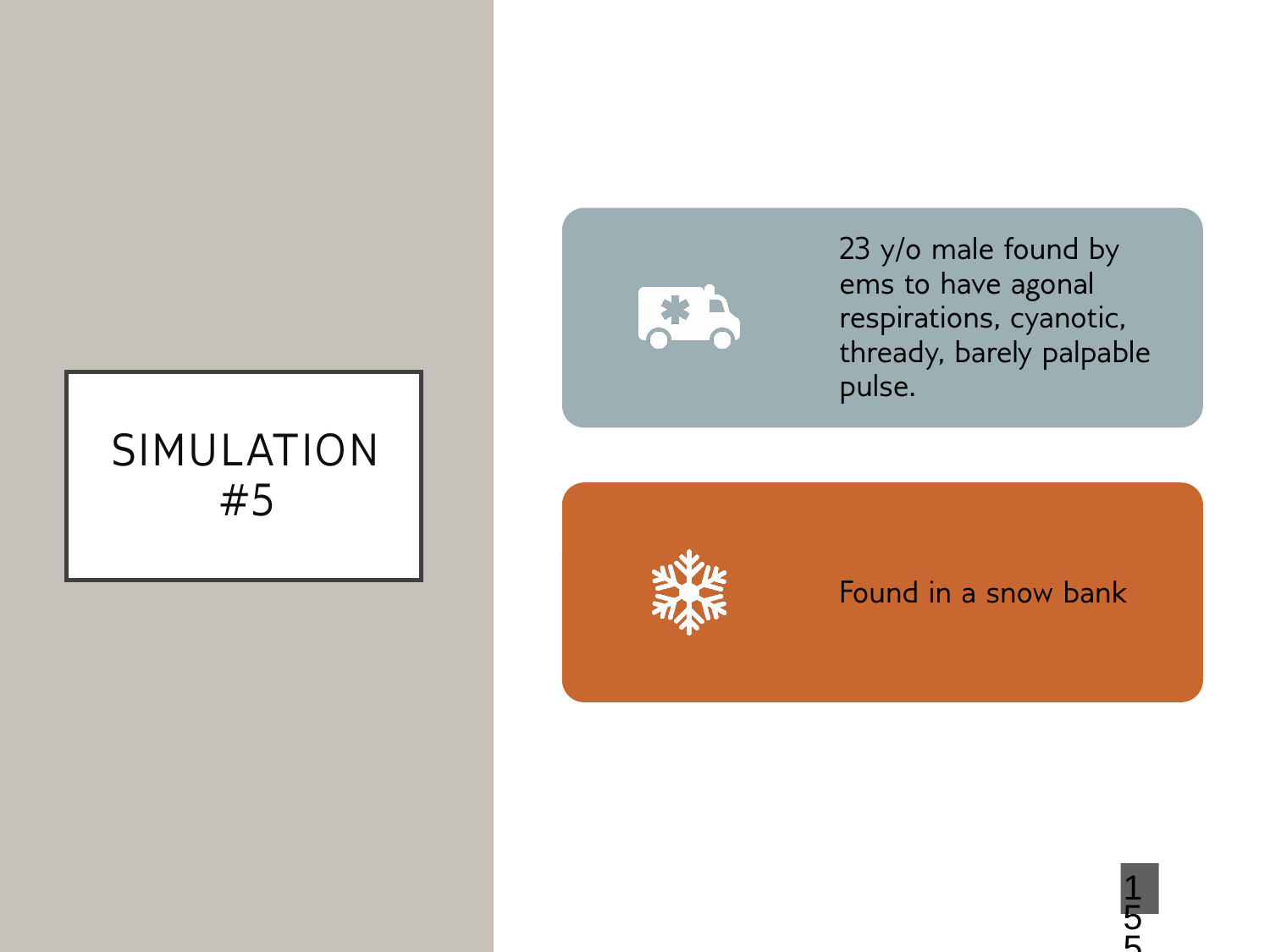

23 y/o male found by ems to have agonal respirations, cyanotic, thready, barely palpable pulse.
Found in a snow bank
# SIMULATION #5
155